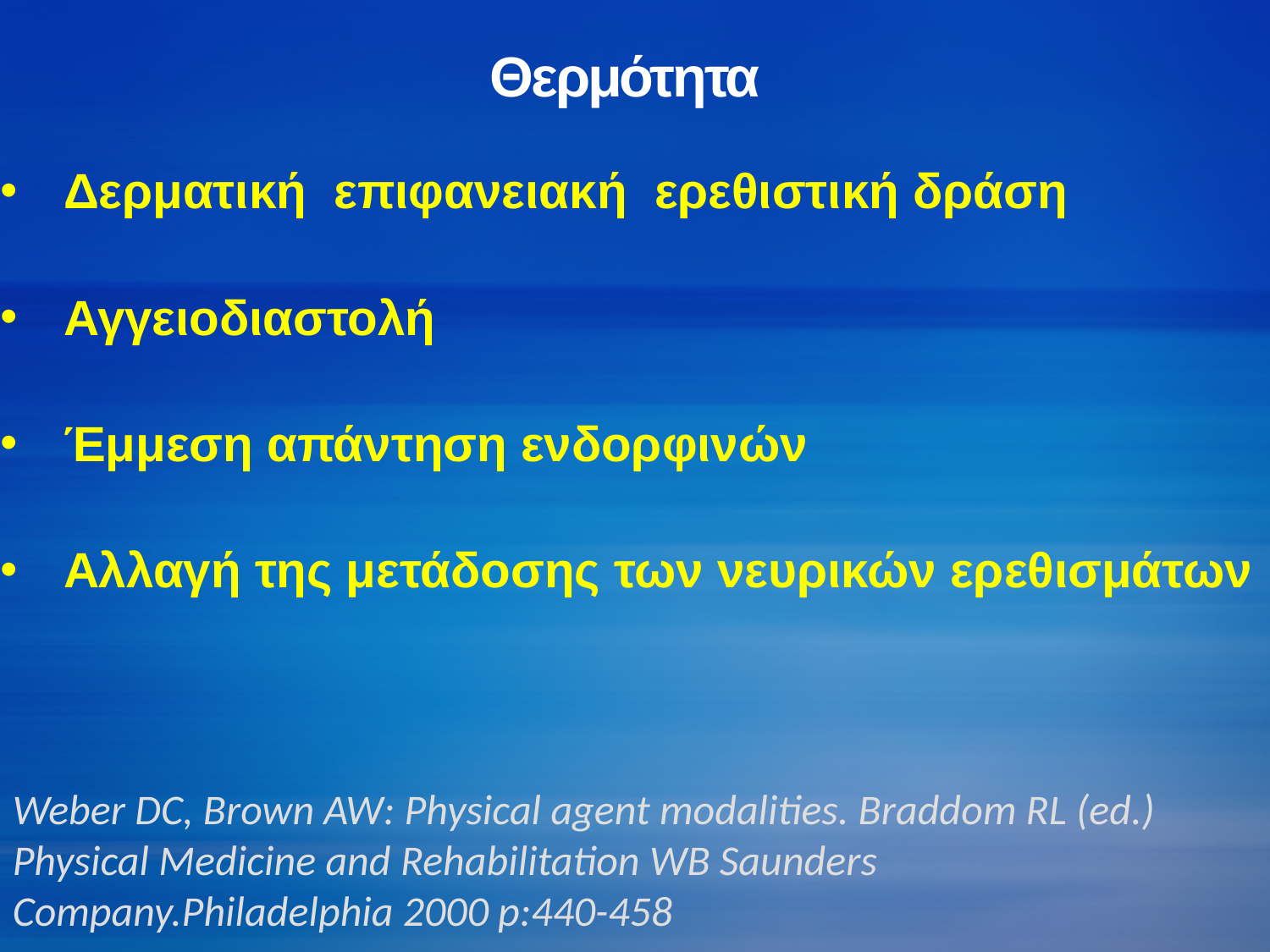

# Θερμότητα
Δερματική  επιφανειακή  ερεθιστική δράση

Αγγειοδιαστολή

Έμμεση απάντηση ενδορφινών

Αλλαγή της μετάδοσης των νευρικών ερεθισμάτων
Weber DC, Brown AW: Physical agent modalities. Braddom RL (ed.) Physical Medicine and Rehabilitation WB Saunders Company.Philadelphia 2000 p:440-458